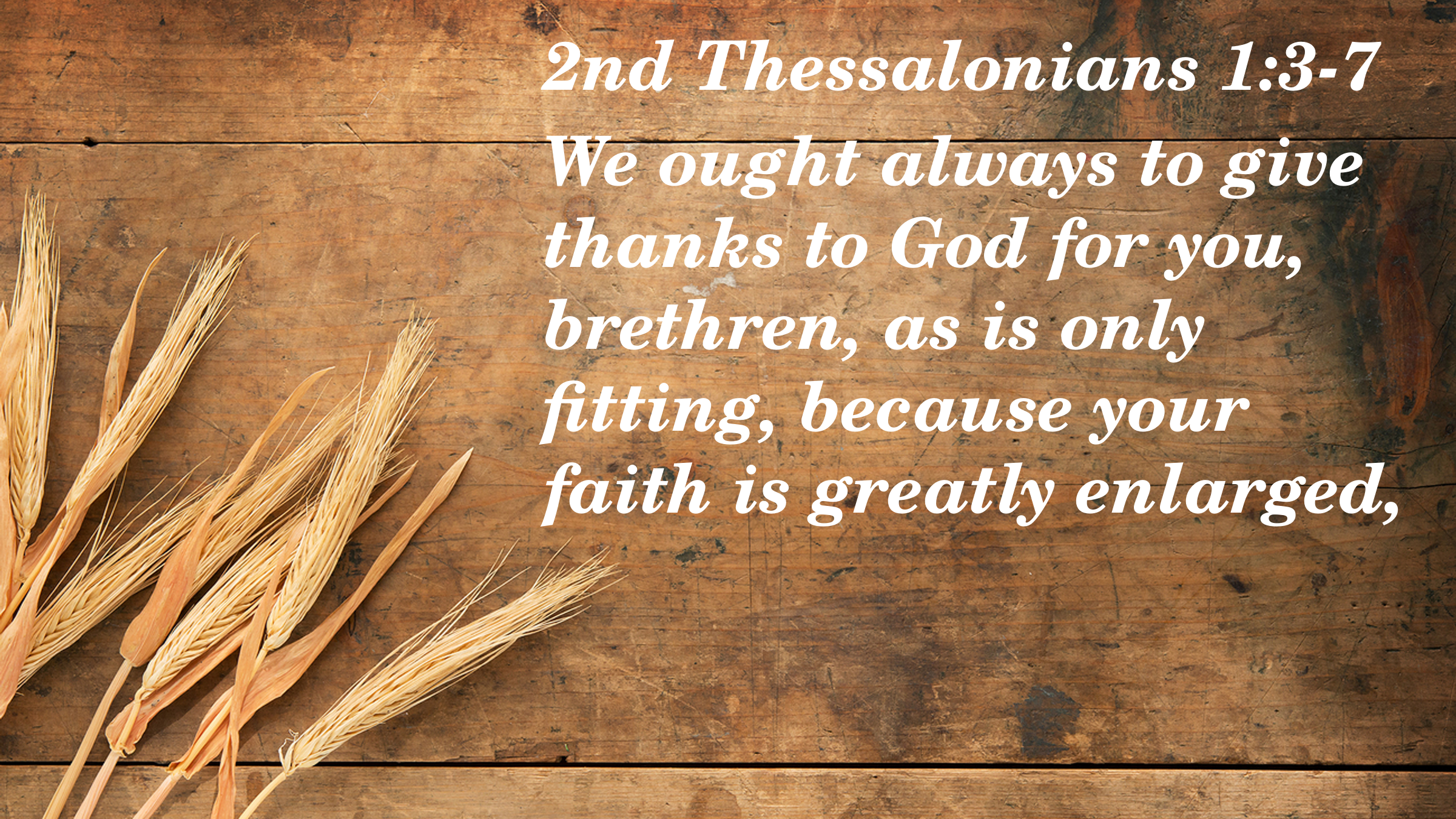

2nd Thessalonians 1:3-7
We ought always to give thanks to God for you, brethren, as is only fitting, because your faith is greatly enlarged,